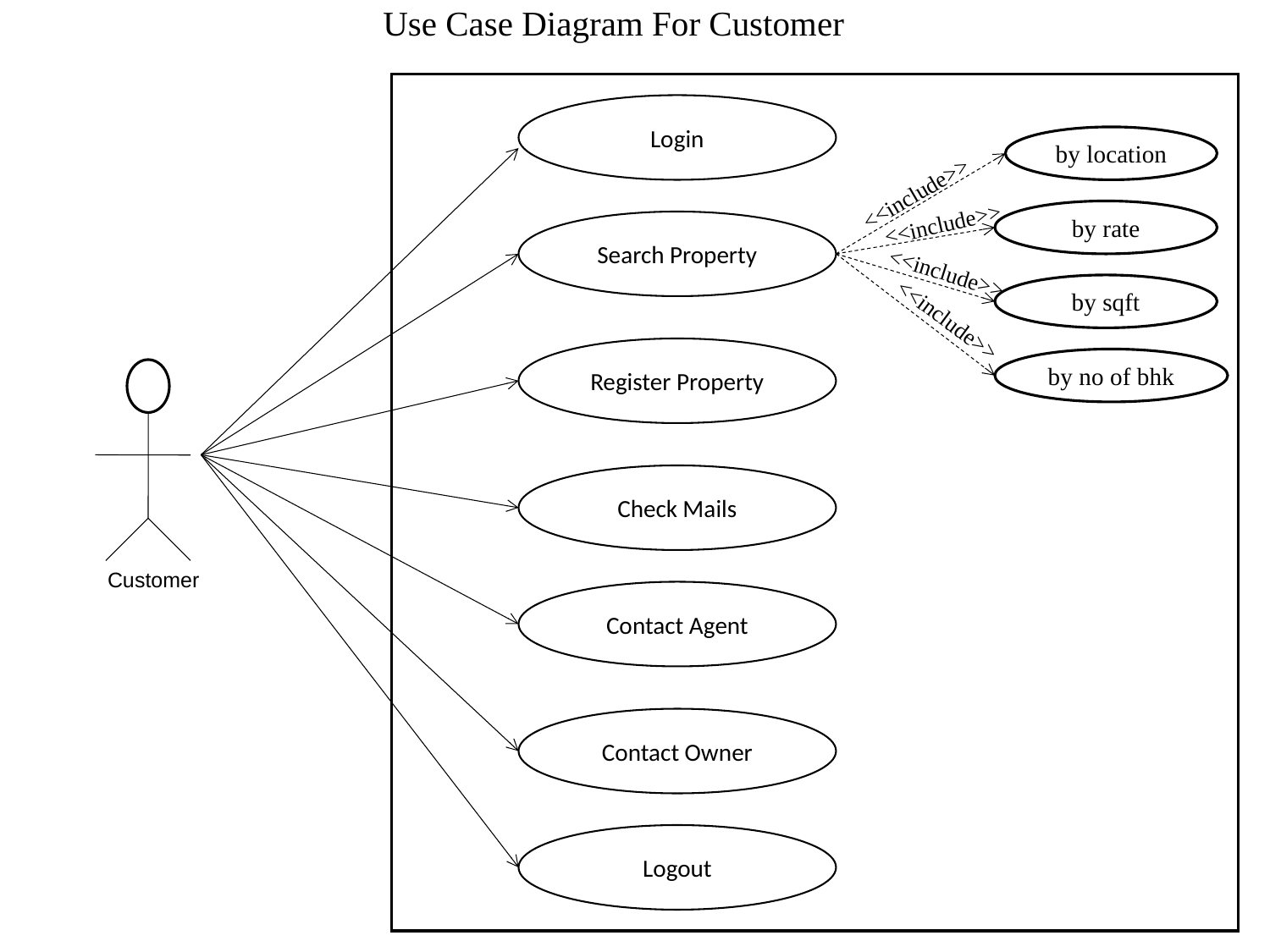

# Use Case Diagram For Customer

Login
by location
<<include>>
by rate
<<include>>
Search Property
<<include>>
by sqft
<<include>>
Register Property
by no of bhk

Check Mails
Customer
Contact Agent
Contact Owner
Logout